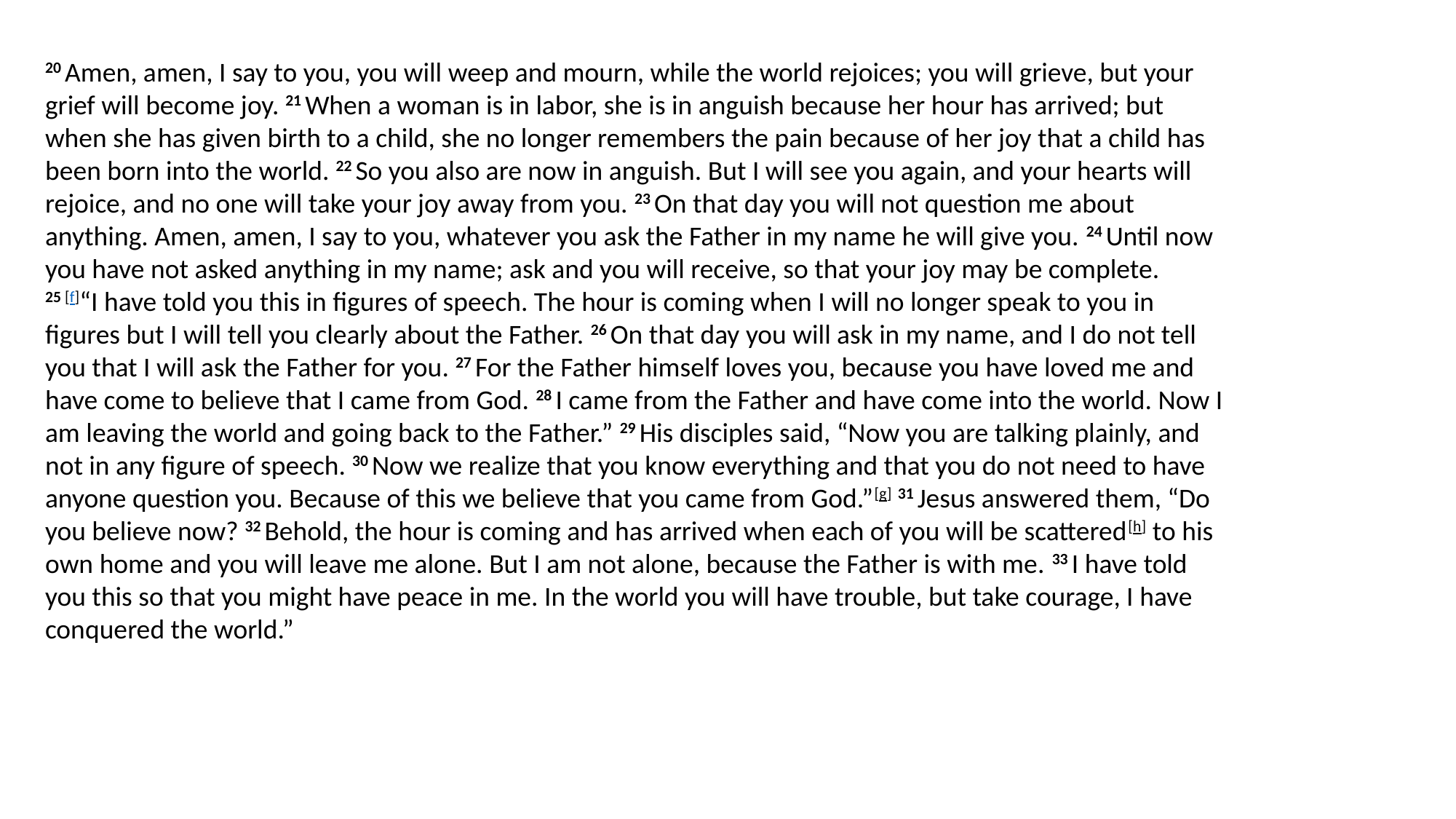

20 Amen, amen, I say to you, you will weep and mourn, while the world rejoices; you will grieve, but your grief will become joy. 21 When a woman is in labor, she is in anguish because her hour has arrived; but when she has given birth to a child, she no longer remembers the pain because of her joy that a child has been born into the world. 22 So you also are now in anguish. But I will see you again, and your hearts will rejoice, and no one will take your joy away from you. 23 On that day you will not question me about anything. Amen, amen, I say to you, whatever you ask the Father in my name he will give you. 24 Until now you have not asked anything in my name; ask and you will receive, so that your joy may be complete.
25 [f]“I have told you this in figures of speech. The hour is coming when I will no longer speak to you in figures but I will tell you clearly about the Father. 26 On that day you will ask in my name, and I do not tell you that I will ask the Father for you. 27 For the Father himself loves you, because you have loved me and have come to believe that I came from God. 28 I came from the Father and have come into the world. Now I am leaving the world and going back to the Father.” 29 His disciples said, “Now you are talking plainly, and not in any figure of speech. 30 Now we realize that you know everything and that you do not need to have anyone question you. Because of this we believe that you came from God.”[g] 31 Jesus answered them, “Do you believe now? 32 Behold, the hour is coming and has arrived when each of you will be scattered[h] to his own home and you will leave me alone. But I am not alone, because the Father is with me. 33 I have told you this so that you might have peace in me. In the world you will have trouble, but take courage, I have conquered the world.”